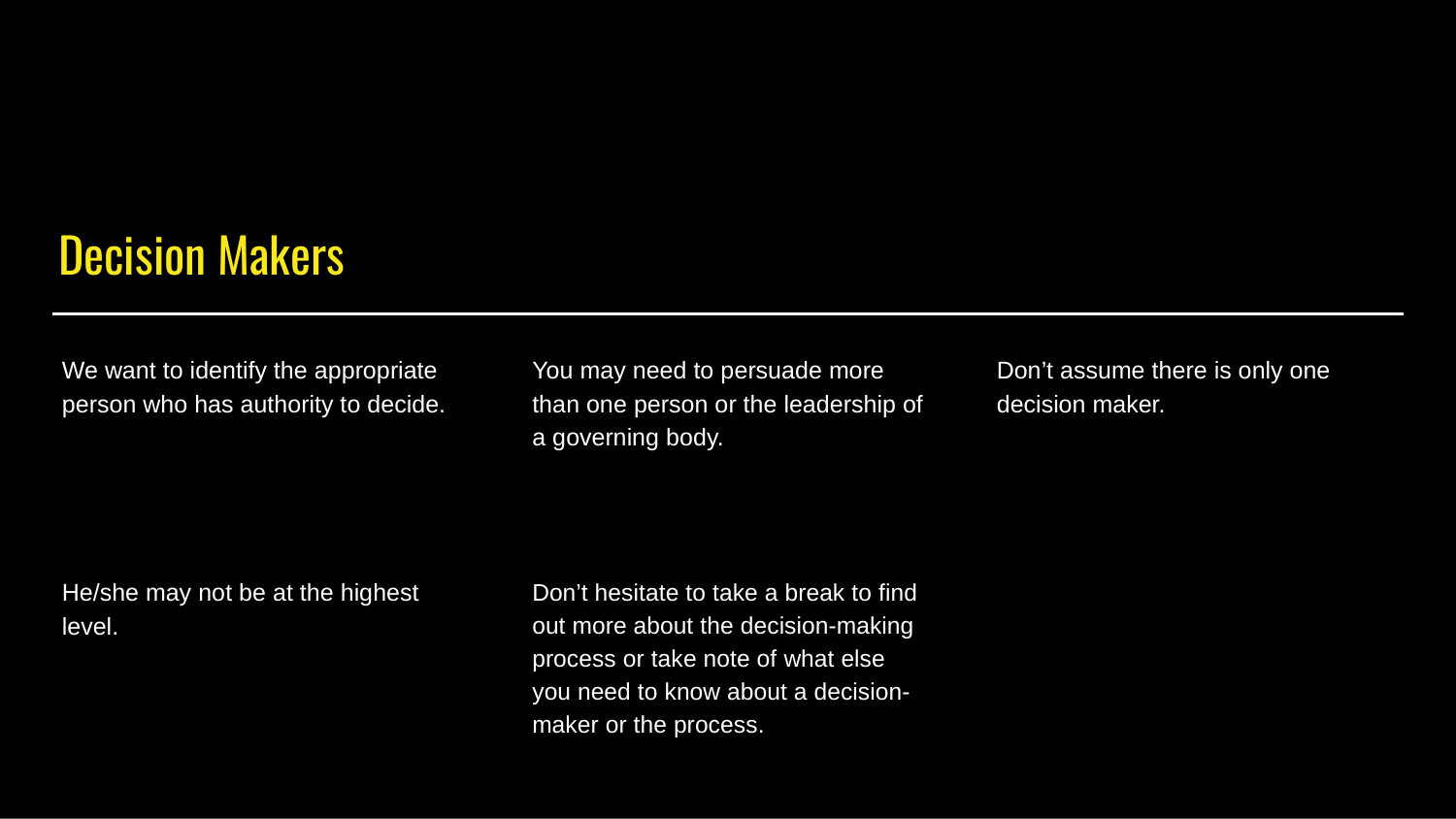

# Decision Makers
We want to identify the appropriate person who has authority to decide.
Don’t assume there is only one decision maker.
You may need to persuade more than one person or the leadership of a governing body.
Don’t hesitate to take a break to find out more about the decision-making process or take note of what else you need to know about a decision-maker or the process.
He/she may not be at the highest level.